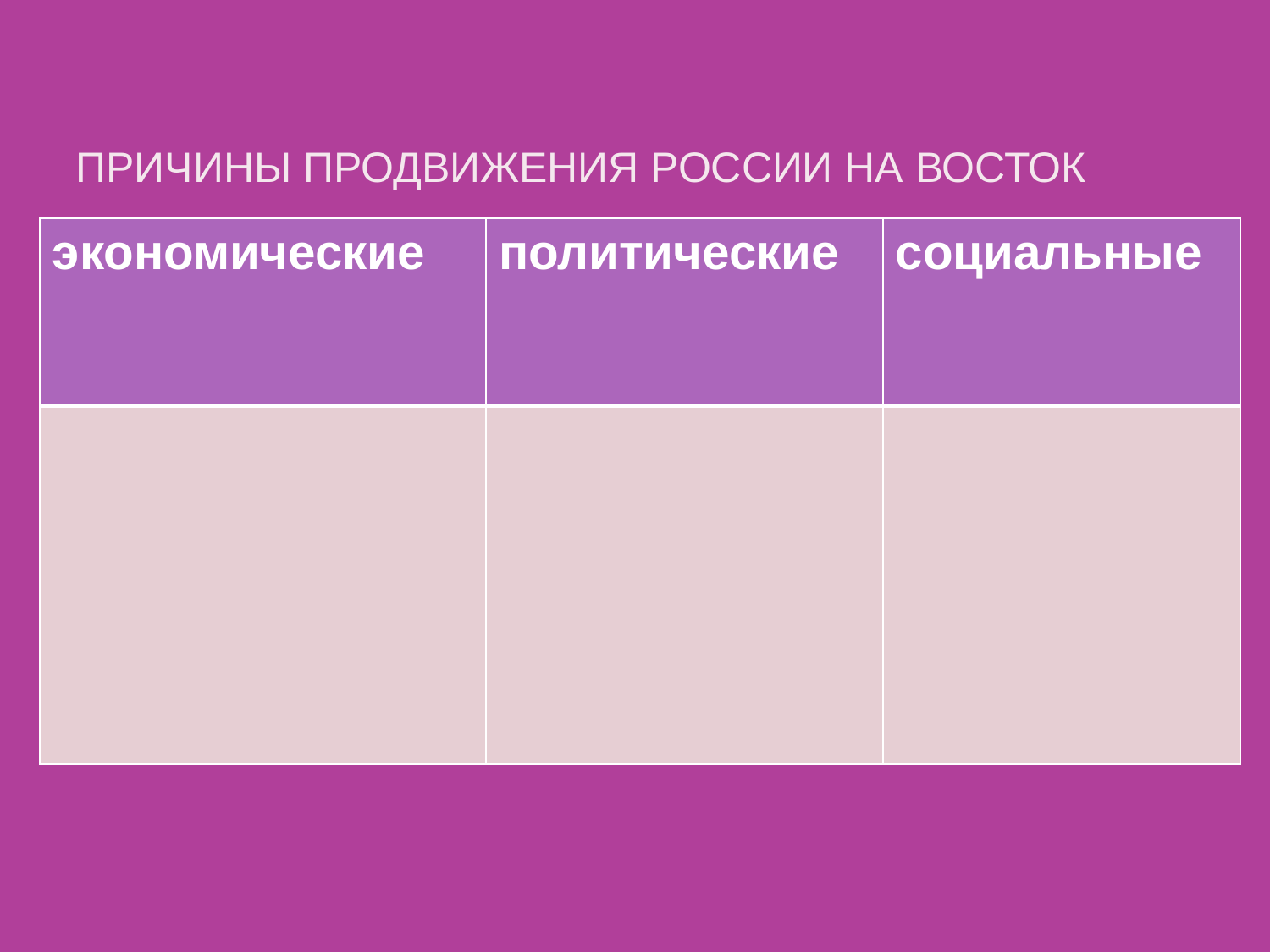

# Причины продвижения России на Восток
| экономические | политические | социальные |
| --- | --- | --- |
|  |  |  |